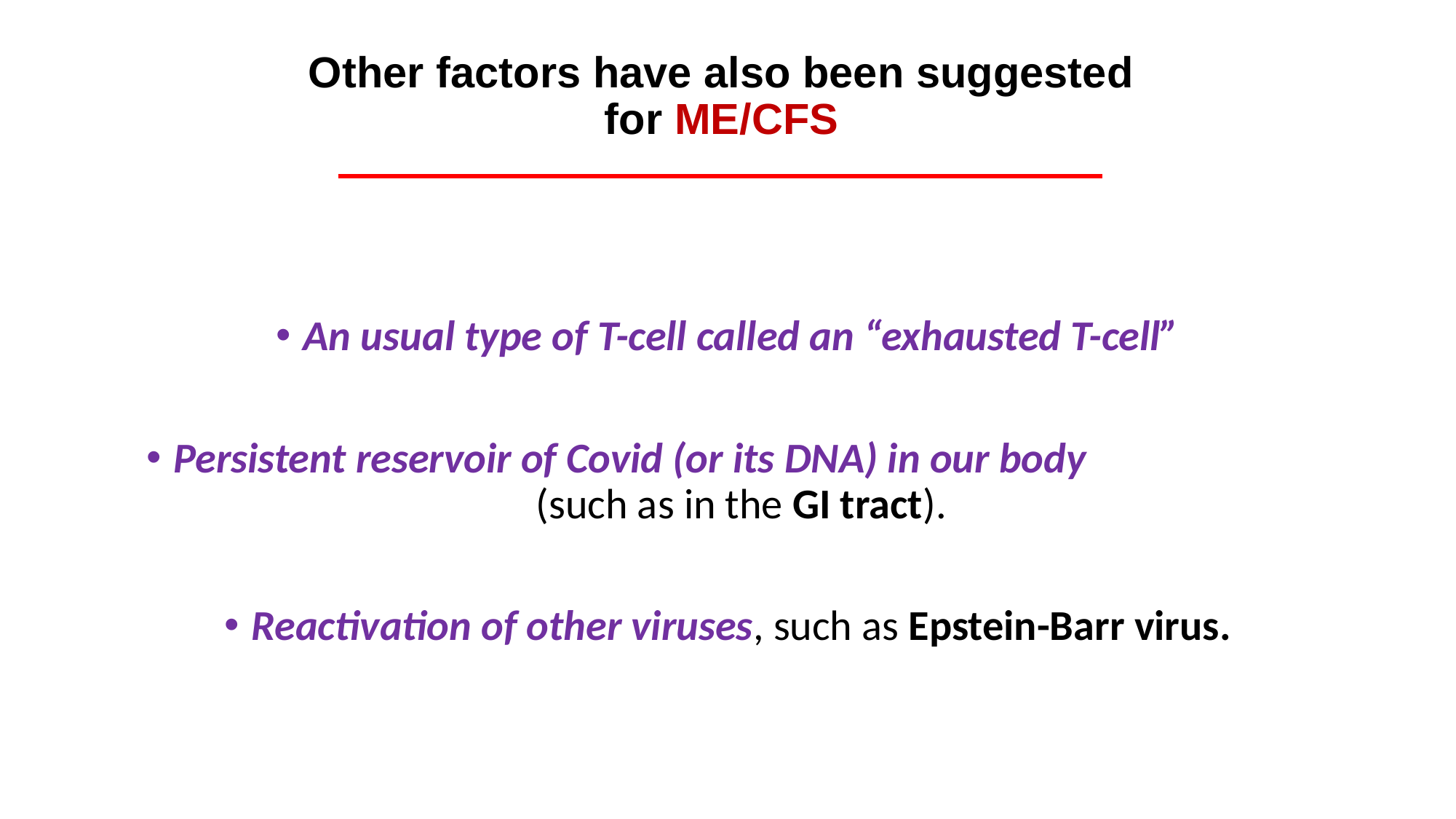

# Other factors have also been suggested for ME/CFS
An usual type of T-cell called an “exhausted T-cell”

Persistent reservoir of Covid (or its DNA) in our body                        (such as in the GI tract).

Reactivation of other viruses, such as Epstein-Barr virus.